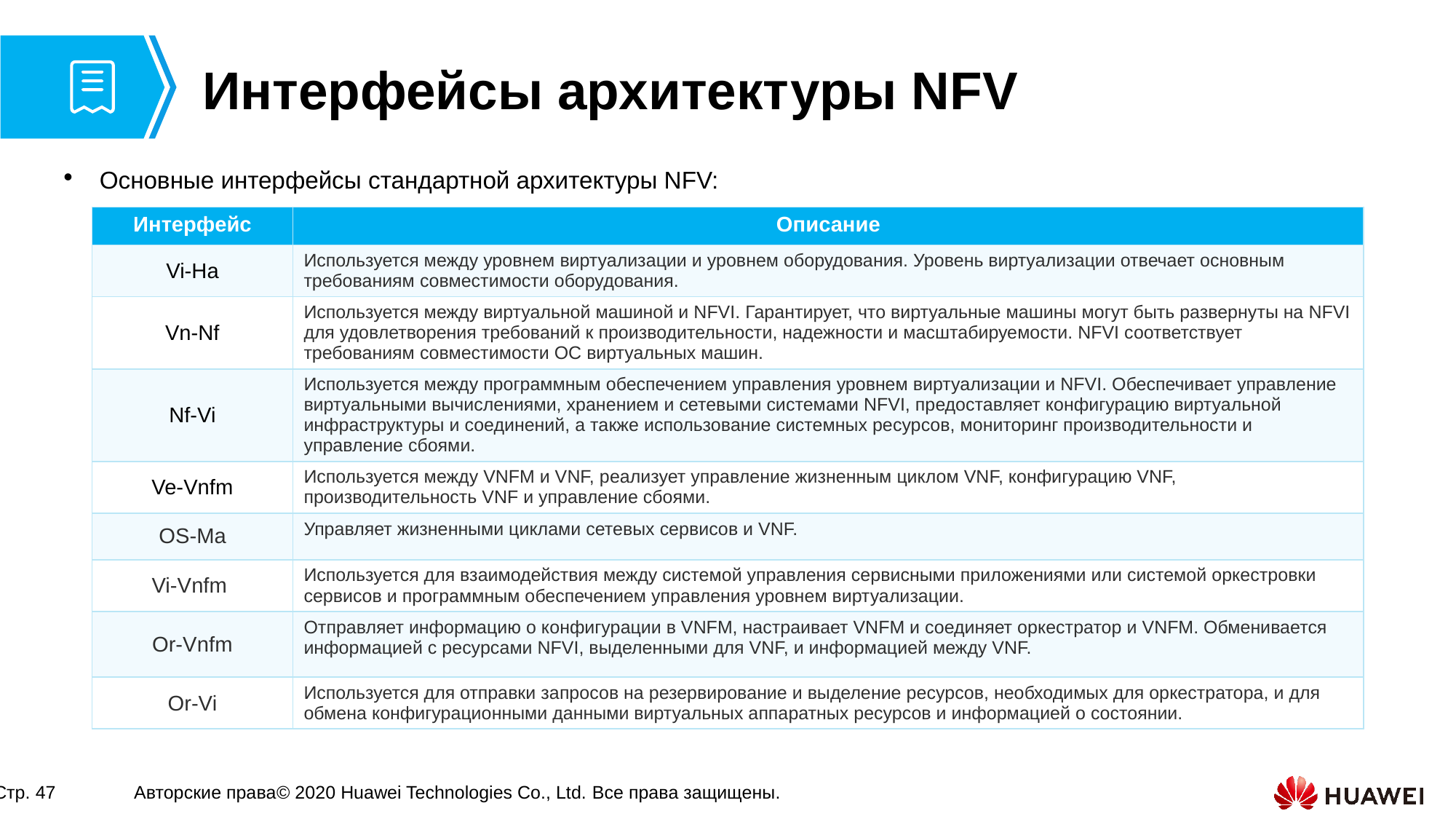

# Интерфейсы архитектуры NFV

Основные интерфейсы стандартной архитектуры NFV:
| Интерфейс | Описание |
| --- | --- |
| Vi-Ha | Используется между уровнем виртуализации и уровнем оборудования. Уровень виртуализации отвечает основным требованиям совместимости оборудования. |
| Vn-Nf | Используется между виртуальной машиной и NFVI. Гарантирует, что виртуальные машины могут быть развернуты на NFVI для удовлетворения требований к производительности, надежности и масштабируемости. NFVI соответствует требованиям совместимости ОС виртуальных машин. |
| Nf-Vi | Используется между программным обеспечением управления уровнем виртуализации и NFVI. Обеспечивает управление виртуальными вычислениями, хранением и сетевыми системами NFVI, предоставляет конфигурацию виртуальной инфраструктуры и соединений, а также использование системных ресурсов, мониторинг производительности и управление сбоями. |
| Ve-Vnfm | Используется между VNFM и VNF, реализует управление жизненным циклом VNF, конфигурацию VNF, производительность VNF и управление сбоями. |
| OS-Ma | Управляет жизненными циклами сетевых сервисов и VNF. |
| Vi-Vnfm | Используется для взаимодействия между системой управления сервисными приложениями или системой оркестровки сервисов и программным обеспечением управления уровнем виртуализации. |
| Or-Vnfm | Отправляет информацию о конфигурации в VNFM, настраивает VNFM и соединяет оркестратор и VNFM. Обменивается информацией с ресурсами NFVI, выделенными для VNF, и информацией между VNF. |
| Or-Vi | Используется для отправки запросов на резервирование и выделение ресурсов, необходимых для оркестратора, и для обмена конфигурационными данными виртуальных аппаратных ресурсов и информацией о состоянии. |